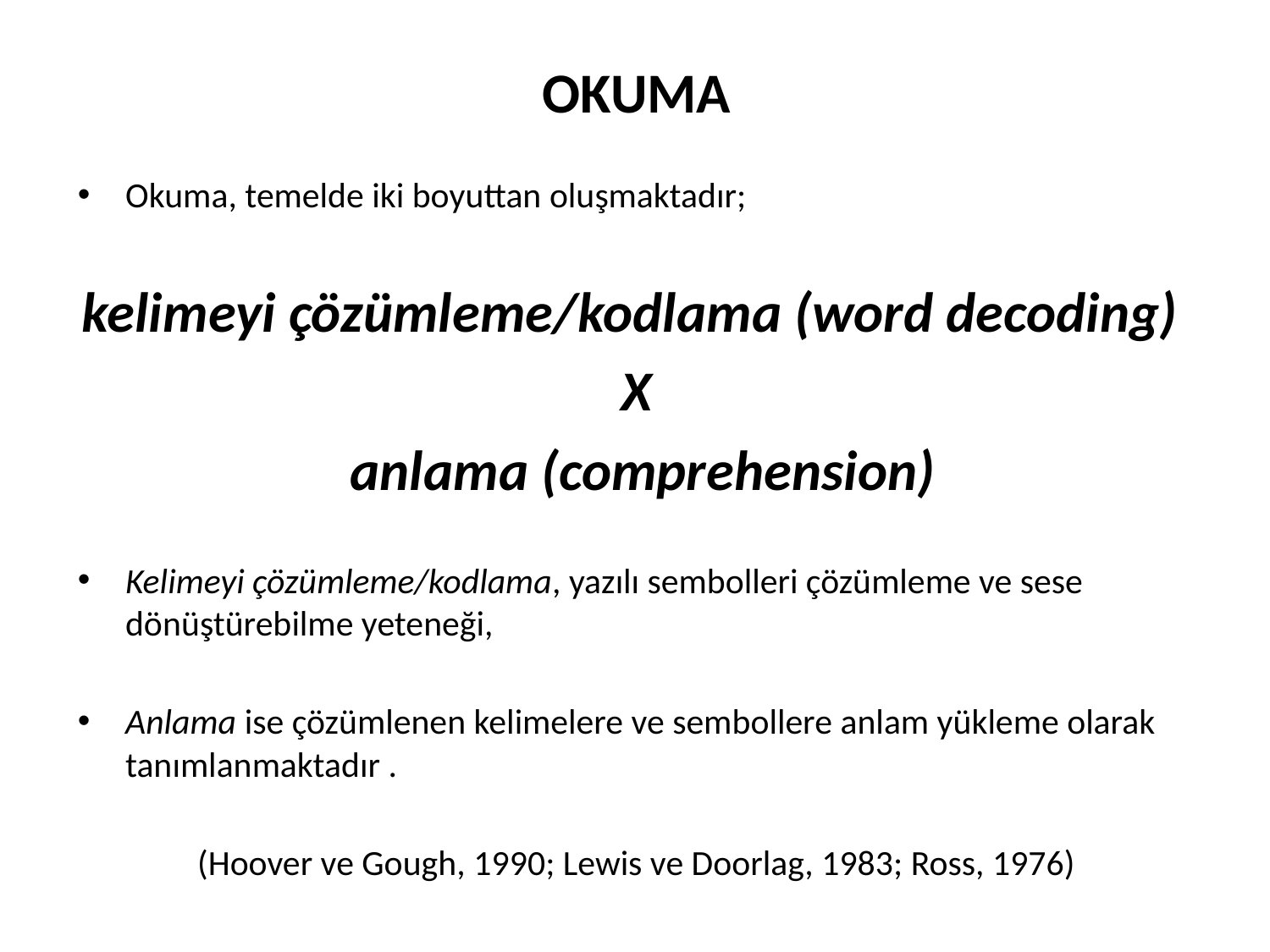

# OKUMA
Okuma, temelde iki boyuttan oluşmaktadır;

kelimeyi çözümleme/kodlama (word decoding)
X
 anlama (comprehension)

Kelimeyi çözümleme/kodlama, yazılı sembolleri çözümleme ve sese dönüştürebilme yeteneği,

Anlama ise çözümlenen kelimelere ve sembollere anlam yükleme olarak tanımlanmaktadır .

(Hoover ve Gough, 1990; Lewis ve Doorlag, 1983; Ross, 1976)